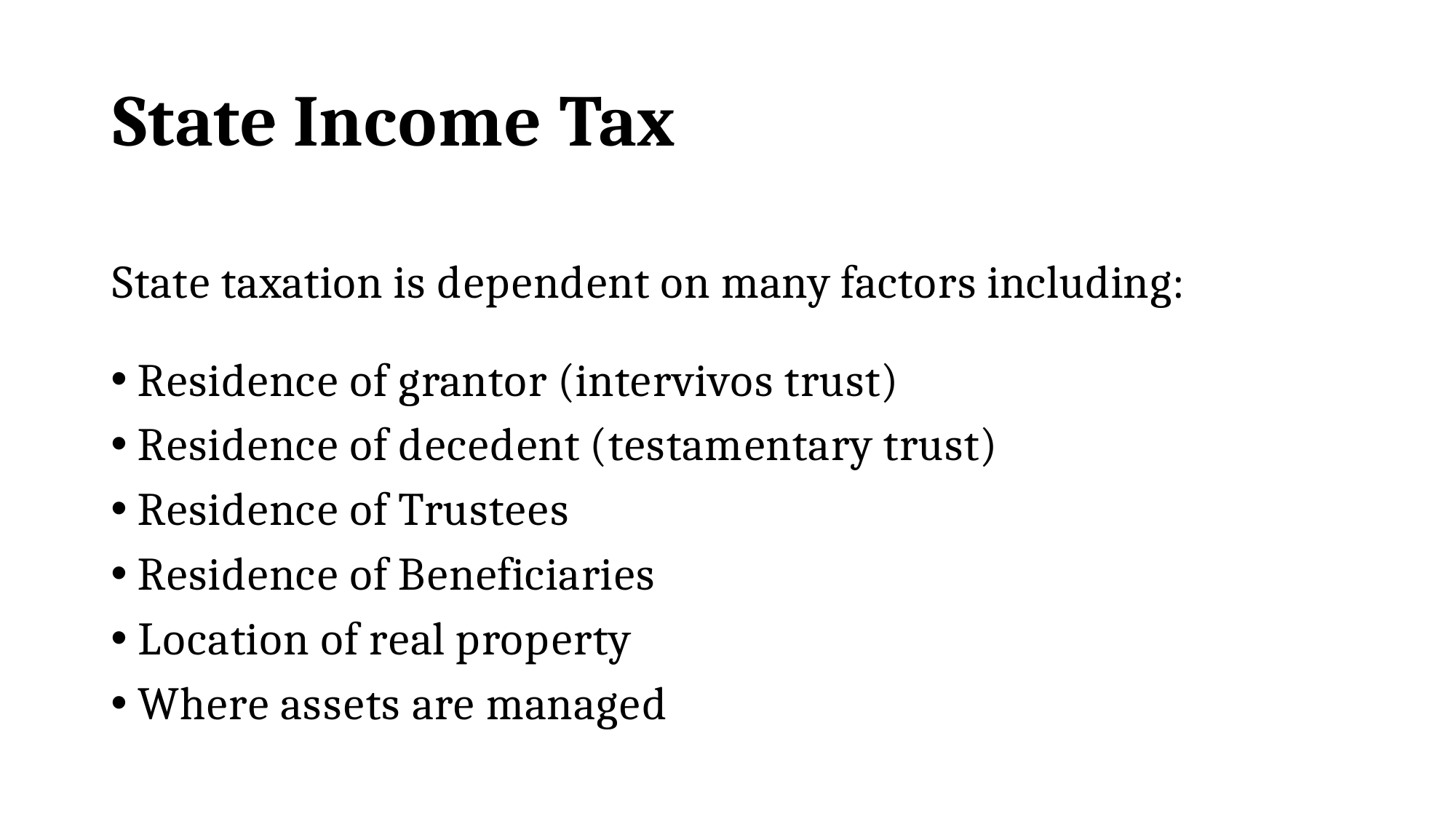

# State Income Tax
State taxation is dependent on many factors including:
Residence of grantor (intervivos trust)
Residence of decedent (testamentary trust)
Residence of Trustees
Residence of Beneficiaries
Location of real property
Where assets are managed